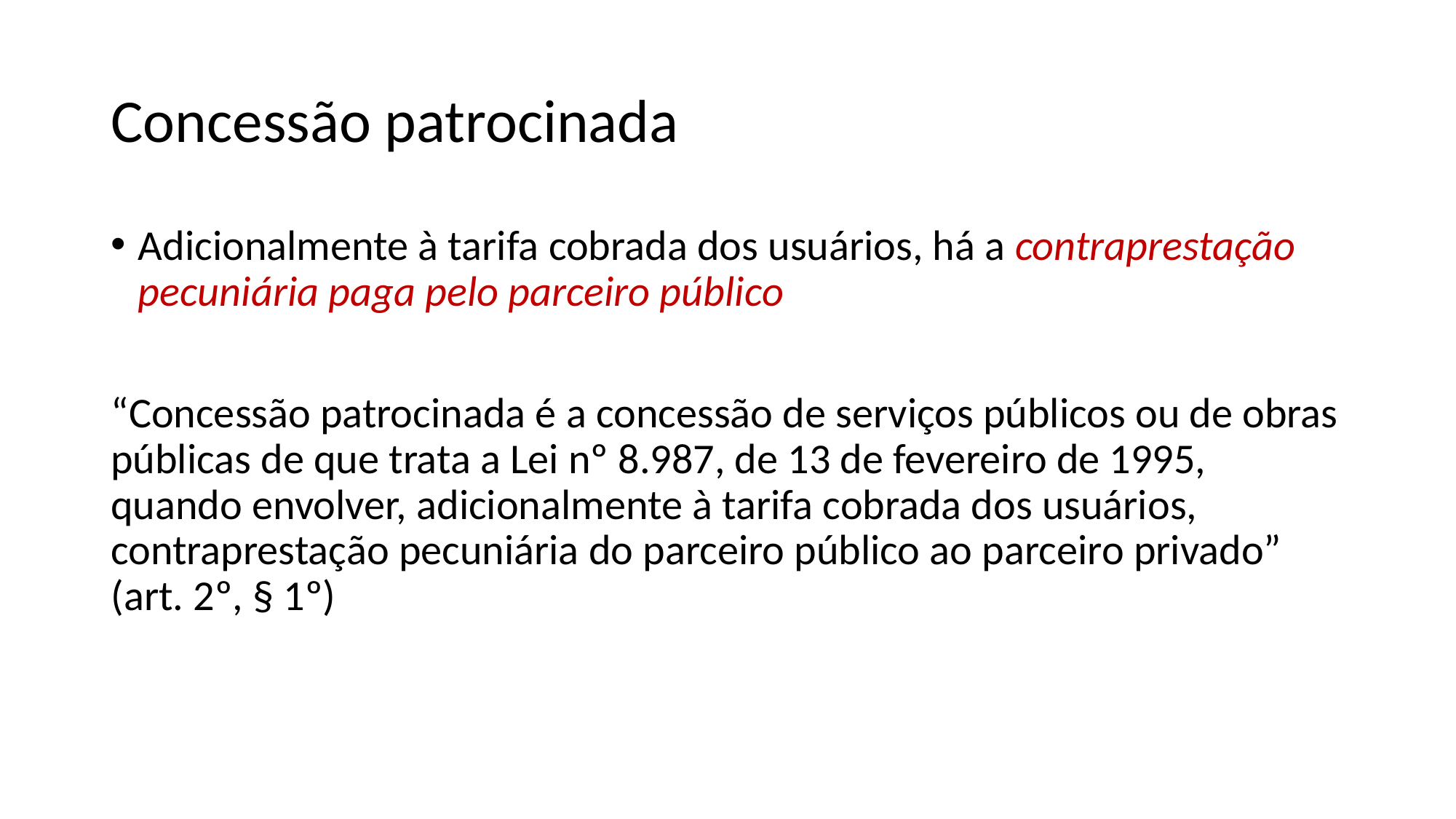

# Concessão patrocinada
Adicionalmente à tarifa cobrada dos usuários, há a contraprestação pecuniária paga pelo parceiro público

“Concessão patrocinada é a concessão de serviços públicos ou de obras públicas de que trata a Lei nº 8.987, de 13 de fevereiro de 1995, quando envolver, adicionalmente à tarifa cobrada dos usuários, contraprestação pecuniária do parceiro público ao parceiro privado” (art. 2º, § 1º)